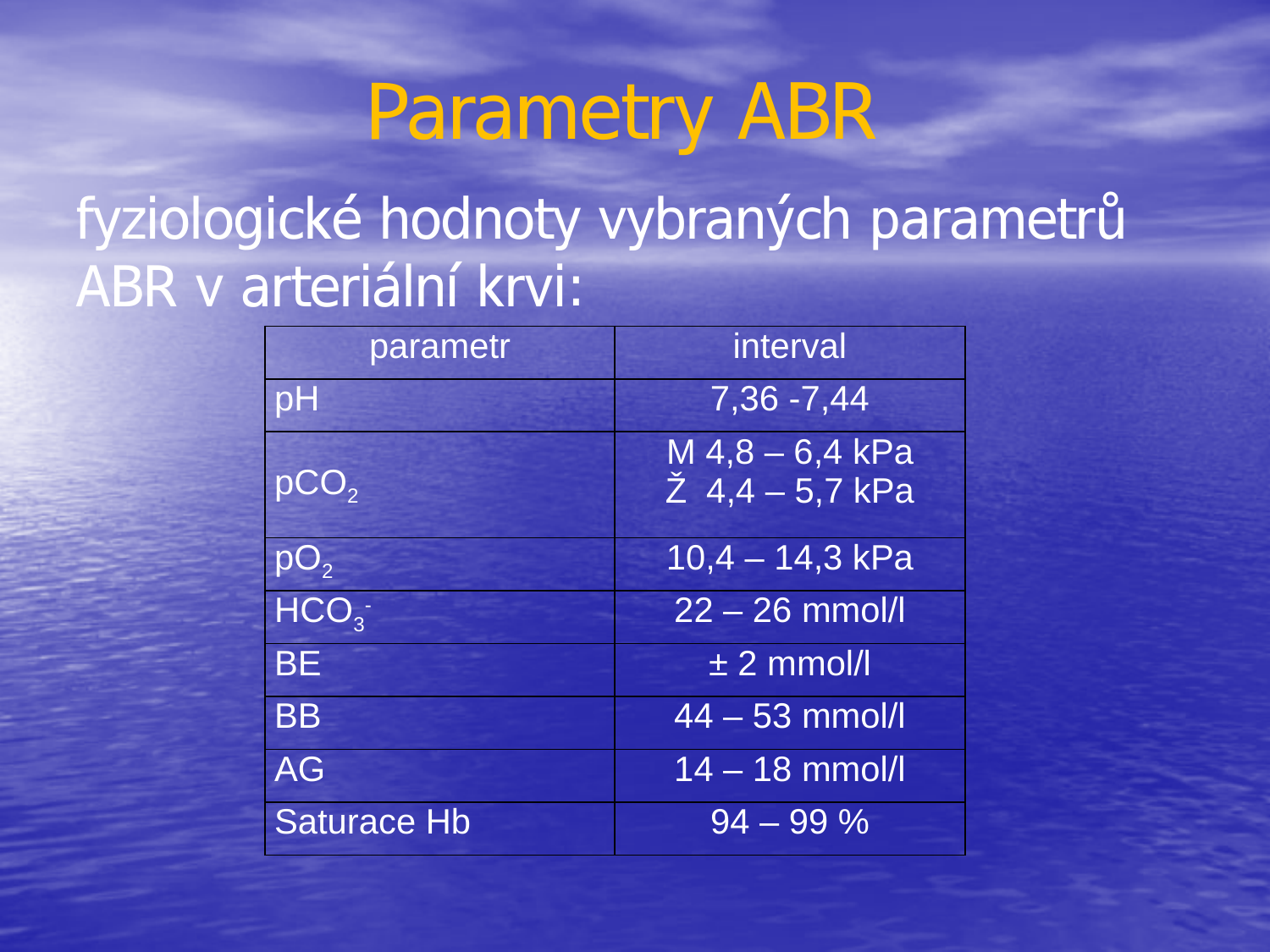

# Parametry ABR
fyziologické hodnoty vybraných parametrů ABR v arteriální krvi:

| parametr | interval |
| --- | --- |
| pH | 7,36 -7,44 |
| pCO2 | M 4,8 – 6,4 kPa Ž 4,4 – 5,7 kPa |
| pO2 | 10,4 – 14,3 kPa |
| HCO3- | 22 – 26 mmol/l |
| BE | ± 2 mmol/l |
| BB | 44 – 53 mmol/l |
| AG | 14 – 18 mmol/l |
| Saturace Hb | 94 – 99 % |